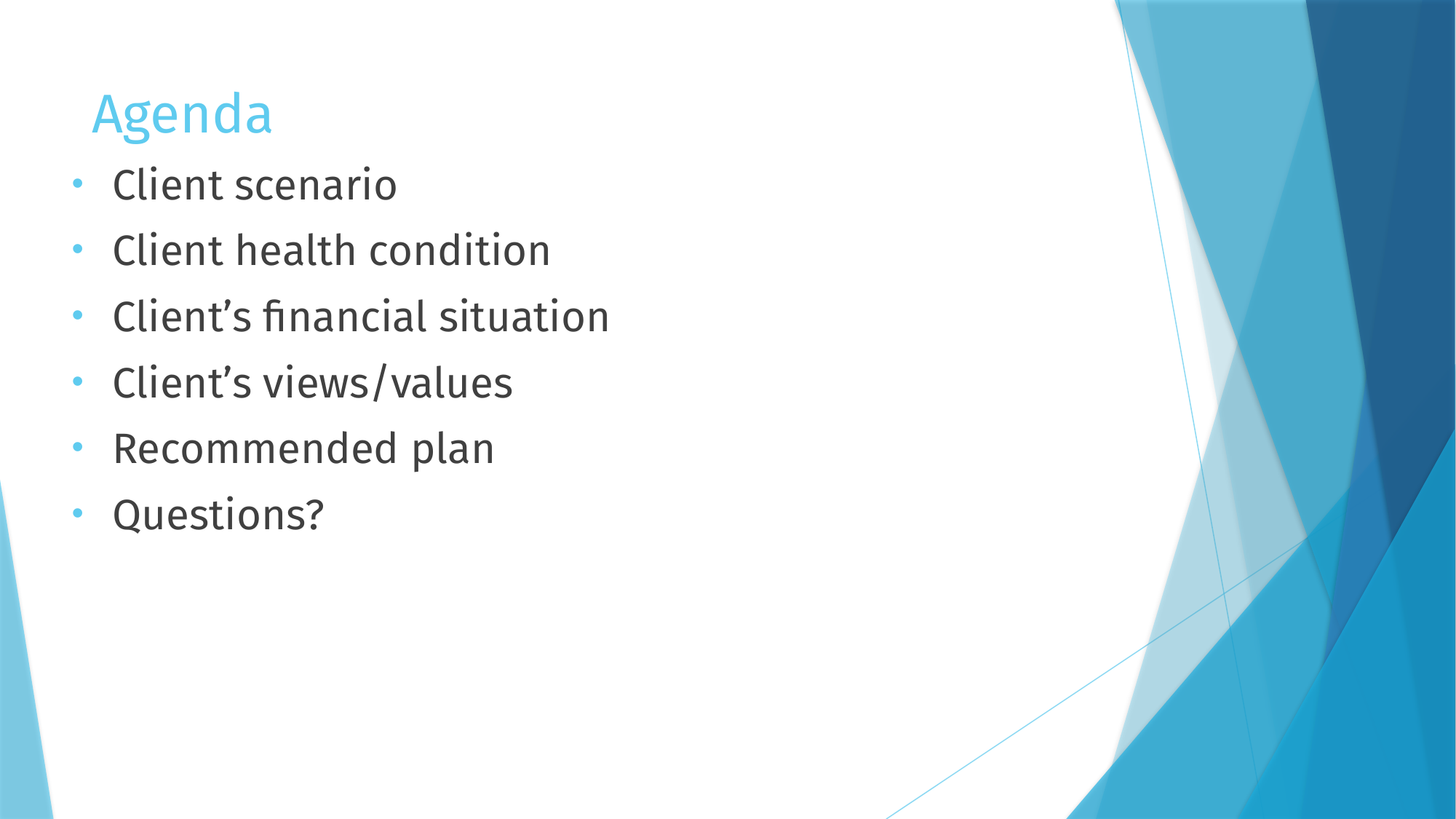

# Agenda
Client scenario
Client health condition
Client’s financial situation
Client’s views/values
Recommended plan
Questions?